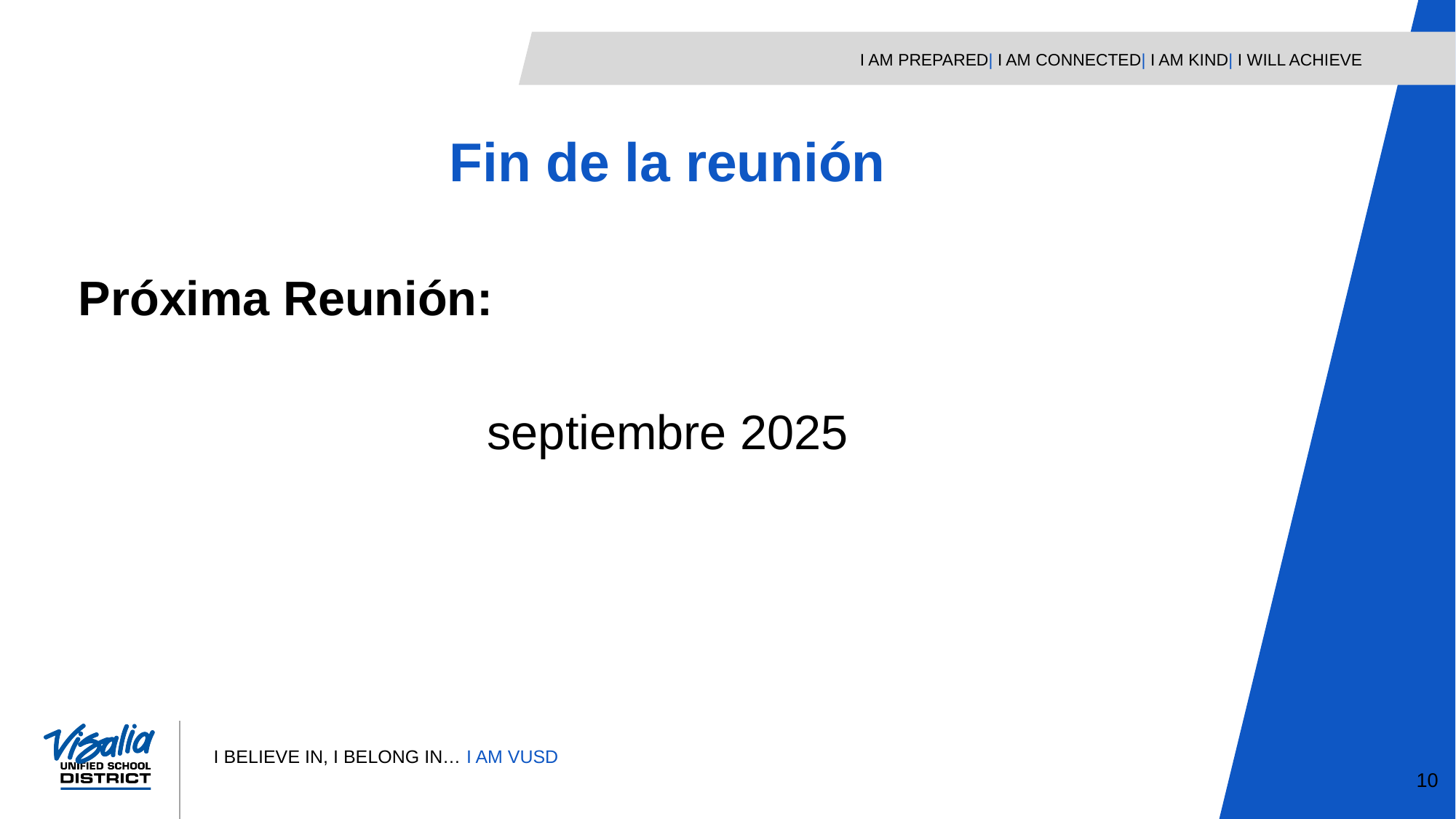

Fin de la reunión

Próxima Reunión:

septiembre 2025

10